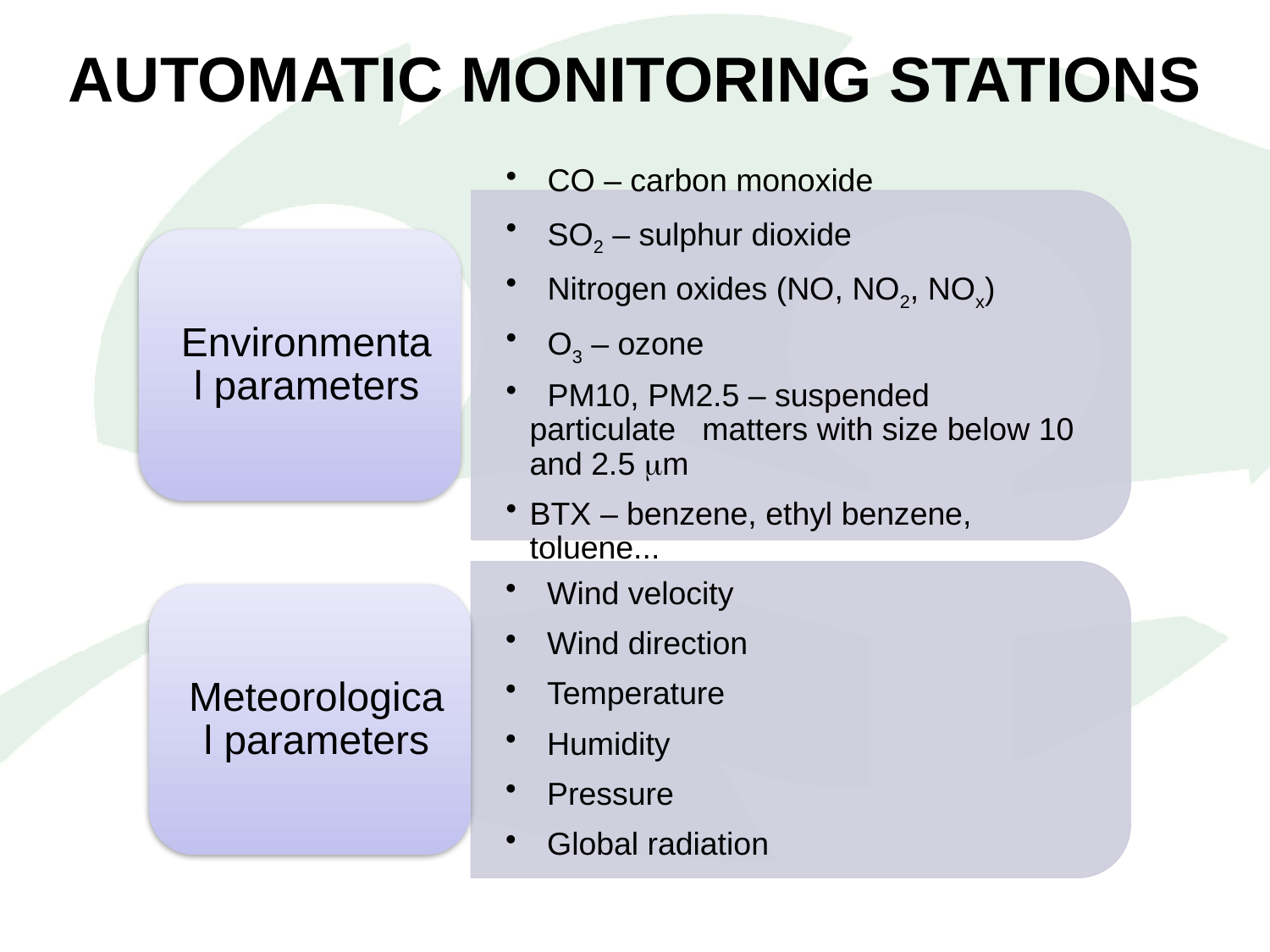

Automatic Monitoring stations
  CO – carbon monoxide
  SO2 – sulphur dioxide
  Nitrogen oxides (NO, NO2, NOx)
  O3 – ozone
  PM10, PM2.5 – suspended particulate   matters with size below 10 and 2.5 μm
BTX – benzene, ethyl benzene, toluene...
Environmental parameters
  Wind velocity
  Wind direction
  Temperature
  Humidity
  Pressure
  Global radiation
Meteorological parameters